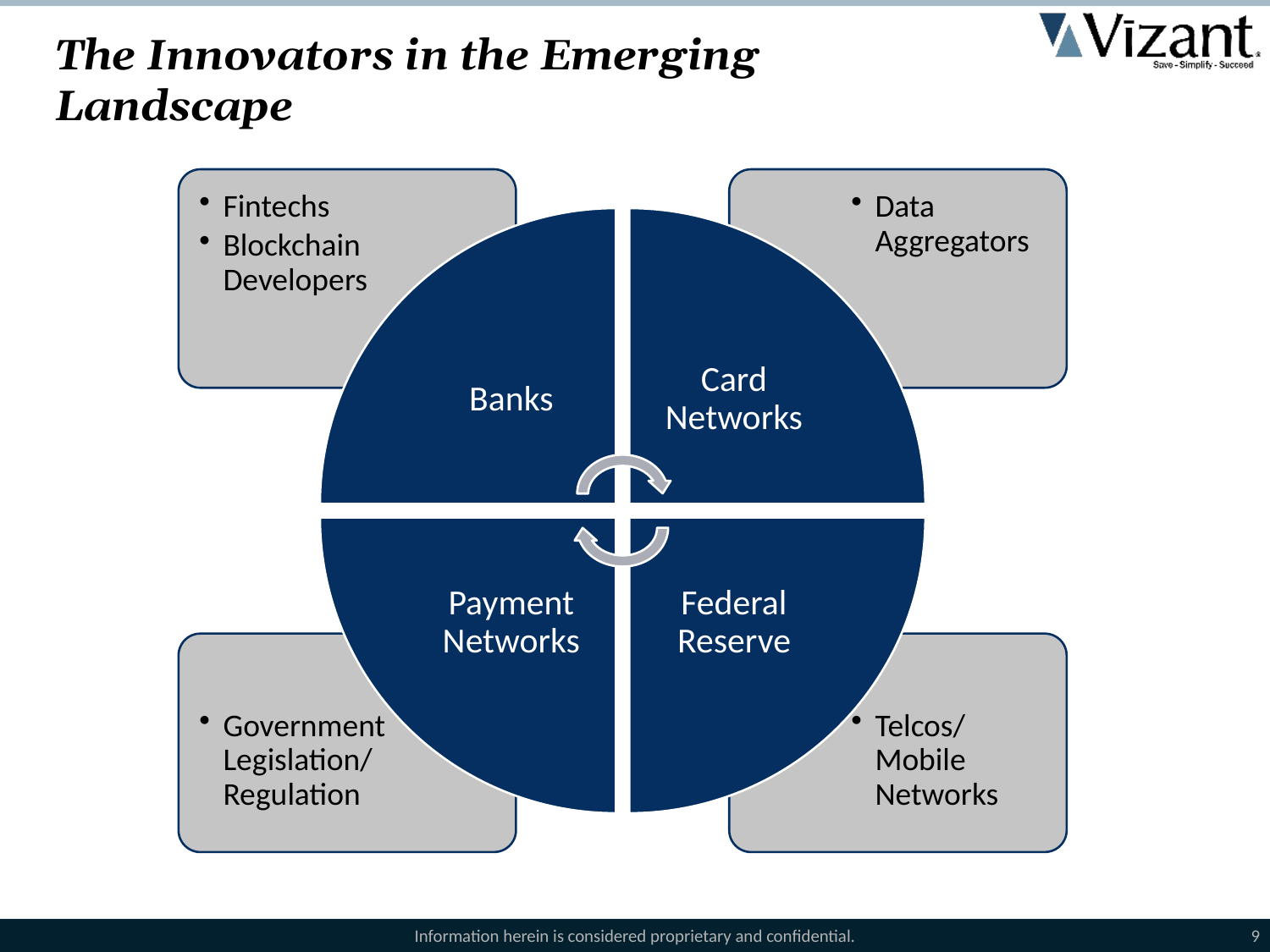

# The Innovators in the Emerging Landscape
Telcos/
Mobile Networks
Government Legislation/
Regulation
Data Aggregators
Fintechs
Blockchain Developers
Banks
Card Networks
Federal Reserve
Payment Networks
Information herein is considered proprietary and confidential.
9